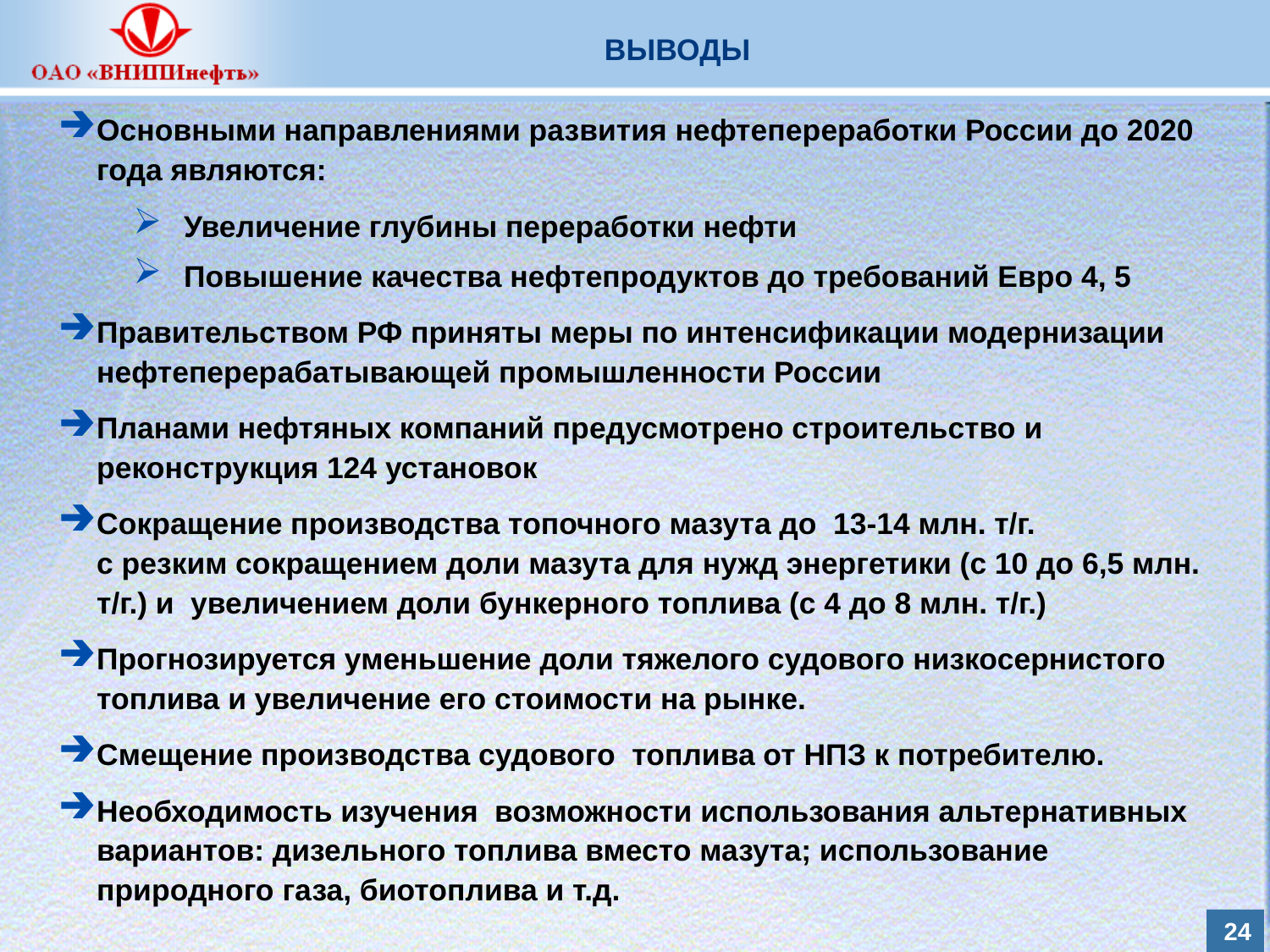

ВЫВОДЫ
Основными направлениями развития нефтепереработки России до 2020 года являются:

Увеличение глубины переработки нефти
Повышение качества нефтепродуктов до требований Евро 4, 5
Правительством РФ приняты меры по интенсификации модернизации нефтеперерабатывающей промышленности России
Планами нефтяных компаний предусмотрено строительство и реконструкция 124 установок
Сокращение производства топочного мазута до  13-14 млн. т/г.
с резким сокращением доли мазута для нужд энергетики (с 10 до 6,5 млн. т/г.) и  увеличением доли бункерного топлива (с 4 до 8 млн. т/г.)
Прогнозируется уменьшение доли тяжелого судового низкосернистого топлива и увеличение его стоимости на рынке.
Смещение производства судового  топлива от НПЗ к потребителю.
Необходимость изучения  возможности использования альтернативных вариантов: дизельного топлива вместо мазута; использование природного газа, биотоплива и т.д.

24
24